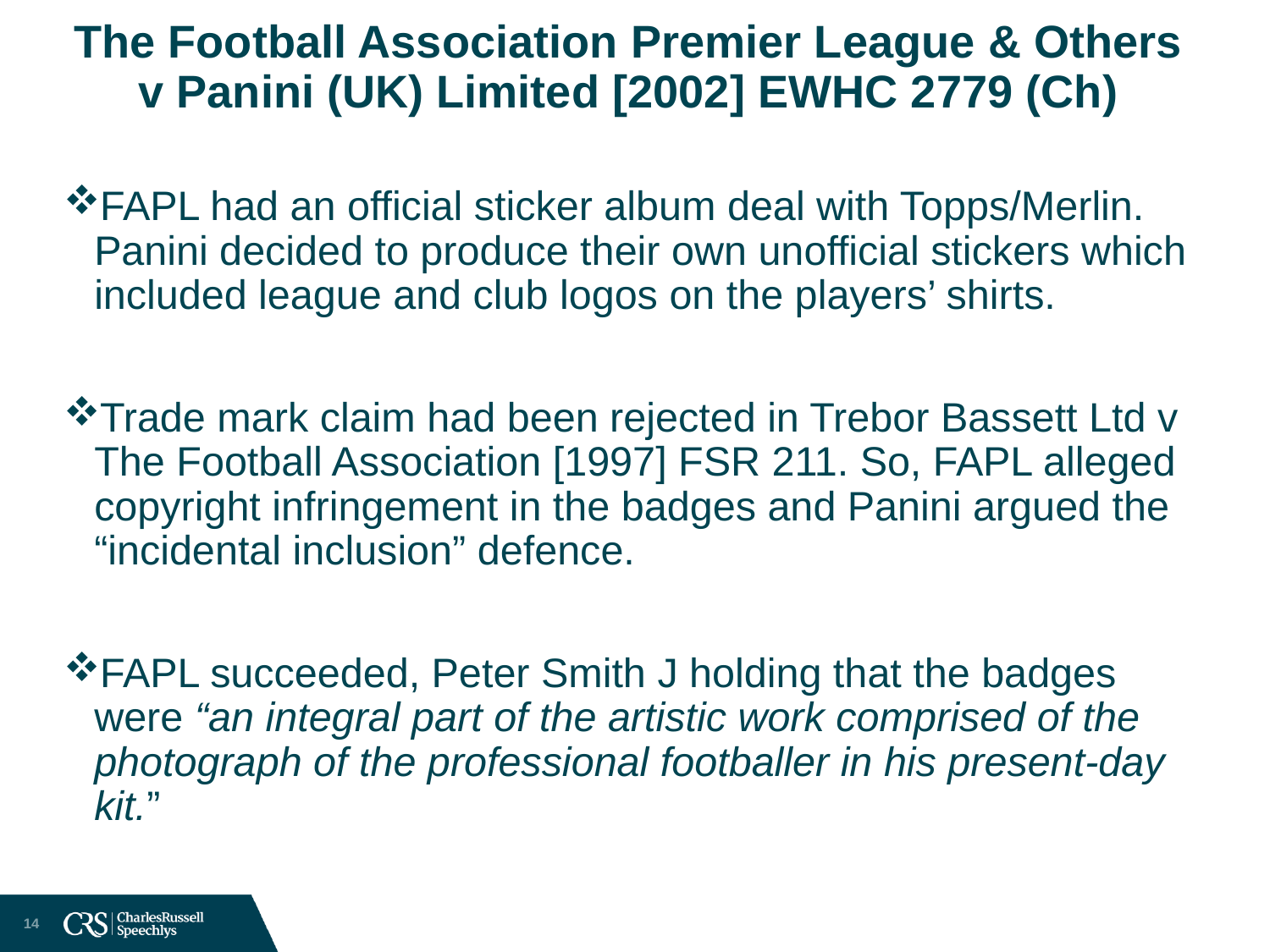

# The Football Association Premier League & Others v Panini (UK) Limited [2002] EWHC 2779 (Ch)
FAPL had an official sticker album deal with Topps/Merlin. Panini decided to produce their own unofficial stickers which included league and club logos on the players’ shirts.

Trade mark claim had been rejected in Trebor Bassett Ltd v The Football Association [1997] FSR 211. So, FAPL alleged copyright infringement in the badges and Panini argued the “incidental inclusion” defence.

FAPL succeeded, Peter Smith J holding that the badges were “an integral part of the artistic work comprised of the photograph of the professional footballer in his present-day kit.”
14